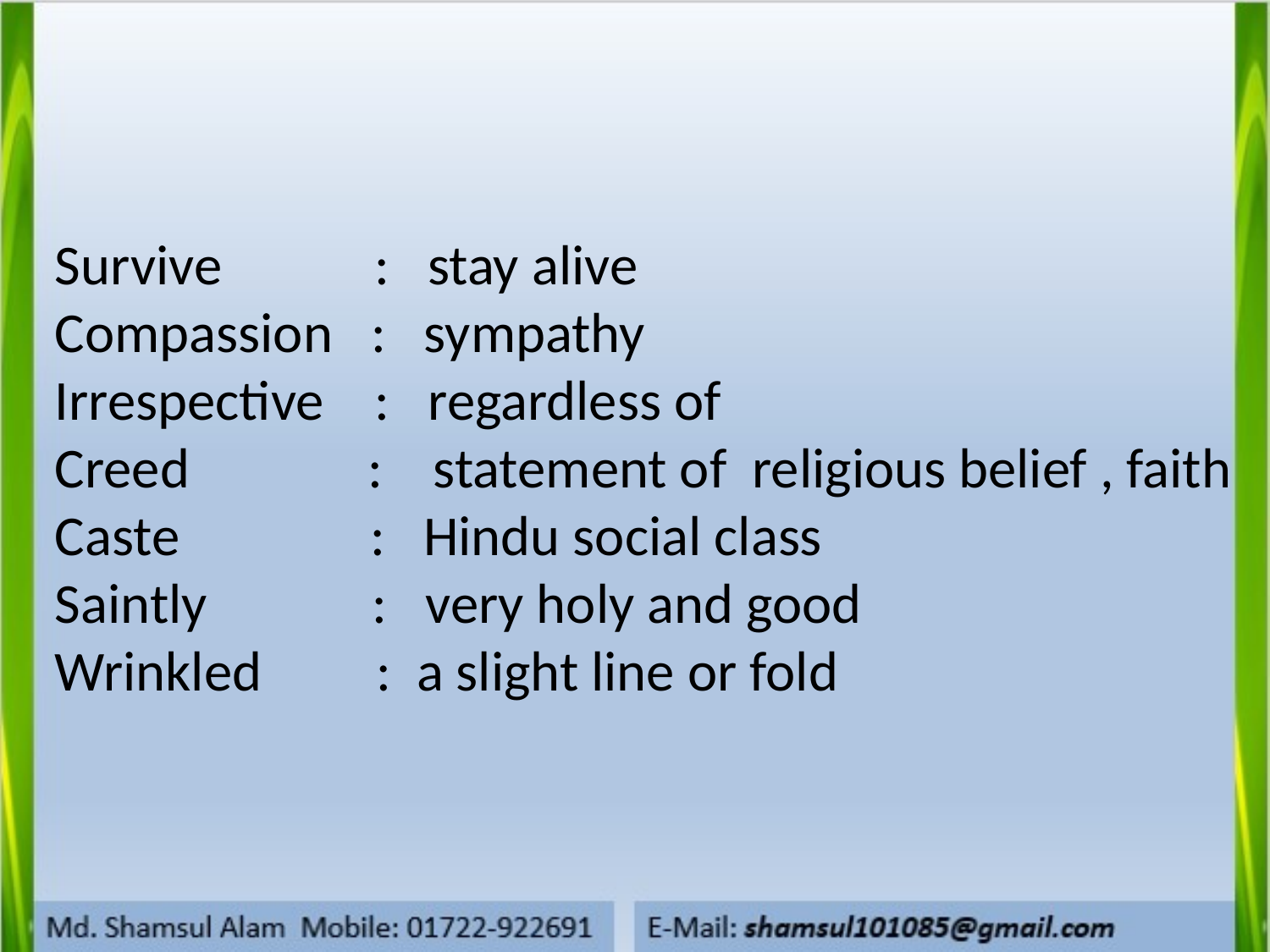

Survive            :   stay alive
Compassion   :   sympathy
Irrespective    :   regardless of
Creed              :    statement of  religious belief , faith
Caste               :   Hindu social class
Saintly             :   very holy and good
Wrinkled         :  a slight line or fold